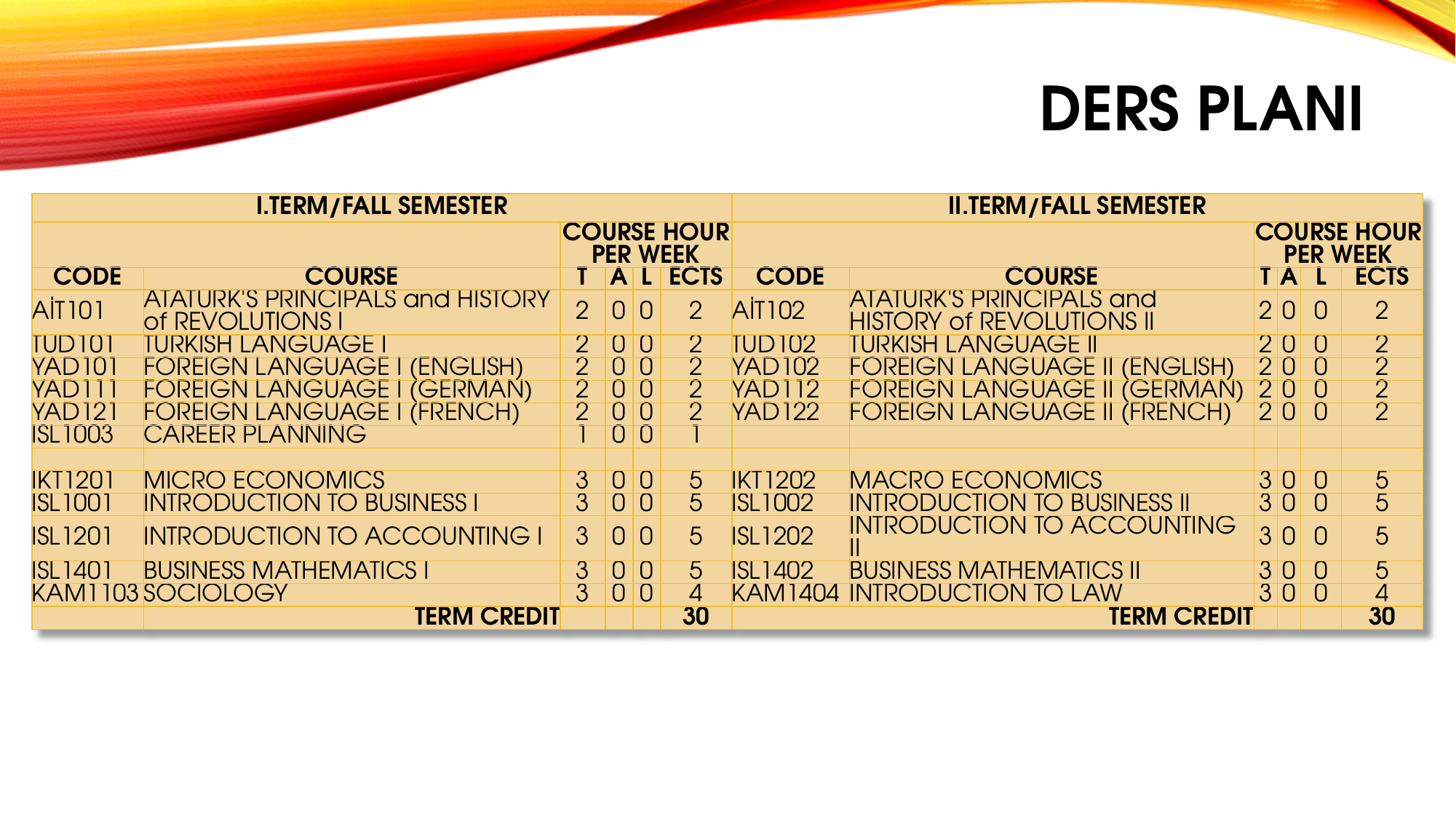

# Ders planı
| I.TERM/FALL SEMESTER |  |  |  |  |  | II.TERM/FALL SEMESTER |  |  |  |  |  |
| --- | --- | --- | --- | --- | --- | --- | --- | --- | --- | --- | --- |
|  |  | COURSE HOUR PER WEEK |  |  |  |  |  | COURSE HOUR PER WEEK |  |  |  |
| CODE | COURSE | T | A | L | ECTS | CODE | COURSE | T | A | L | ECTS |
| AİT101 | ATATURK'S PRINCIPALS and HISTORY of REVOLUTIONS I | 2 | 0 | 0 | 2 | AİT102 | ATATURK'S PRINCIPALS and HISTORY of REVOLUTIONS II | 2 | 0 | 0 | 2 |
| TUD101 | TURKISH LANGUAGE I | 2 | 0 | 0 | 2 | TUD102 | TURKISH LANGUAGE II | 2 | 0 | 0 | 2 |
| YAD101 | FOREIGN LANGUAGE I (ENGLISH) | 2 | 0 | 0 | 2 | YAD102 | FOREIGN LANGUAGE II (ENGLISH) | 2 | 0 | 0 | 2 |
| YAD111 | FOREIGN LANGUAGE I (GERMAN) | 2 | 0 | 0 | 2 | YAD112 | FOREIGN LANGUAGE II (GERMAN) | 2 | 0 | 0 | 2 |
| YAD121 | FOREIGN LANGUAGE I (FRENCH) | 2 | 0 | 0 | 2 | YAD122 | FOREIGN LANGUAGE II (FRENCH) | 2 | 0 | 0 | 2 |
| ISL1003 | CAREER PLANNING | 1 | 0 | 0 | 1 |  |  |  |  |  |  |
|  |  |  |  |  |  |  |  |  |  |  |  |
| IKT1201 | MICRO ECONOMICS | 3 | 0 | 0 | 5 | IKT1202 | MACRO ECONOMICS | 3 | 0 | 0 | 5 |
| ISL1001 | INTRODUCTION TO BUSINESS I | 3 | 0 | 0 | 5 | ISL1002 | INTRODUCTION TO BUSINESS II | 3 | 0 | 0 | 5 |
| ISL1201 | INTRODUCTION TO ACCOUNTING I | 3 | 0 | 0 | 5 | ISL1202 | INTRODUCTION TO ACCOUNTING II | 3 | 0 | 0 | 5 |
| ISL1401 | BUSINESS MATHEMATICS I | 3 | 0 | 0 | 5 | ISL1402 | BUSINESS MATHEMATICS II | 3 | 0 | 0 | 5 |
| KAM1103 | SOCIOLOGY | 3 | 0 | 0 | 4 | KAM1404 | INTRODUCTION TO LAW | 3 | 0 | 0 | 4 |
|  | TERM CREDIT |  |  |  | 30 | TERM CREDIT |  |  |  |  | 30 |